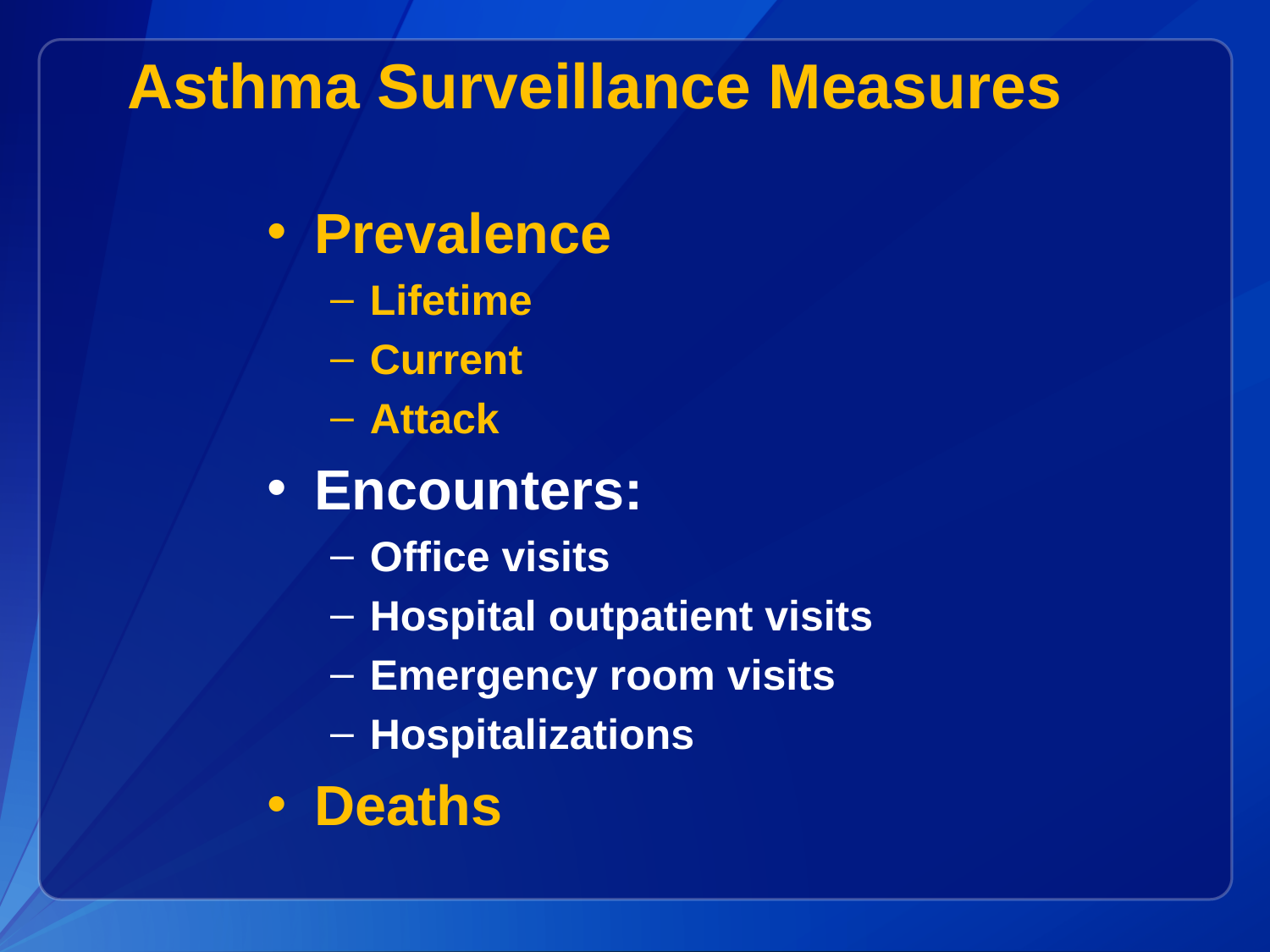

# Asthma Surveillance Measures
Prevalence
Lifetime
Current
Attack
Encounters:
Office visits
Hospital outpatient visits
Emergency room visits
Hospitalizations
Deaths